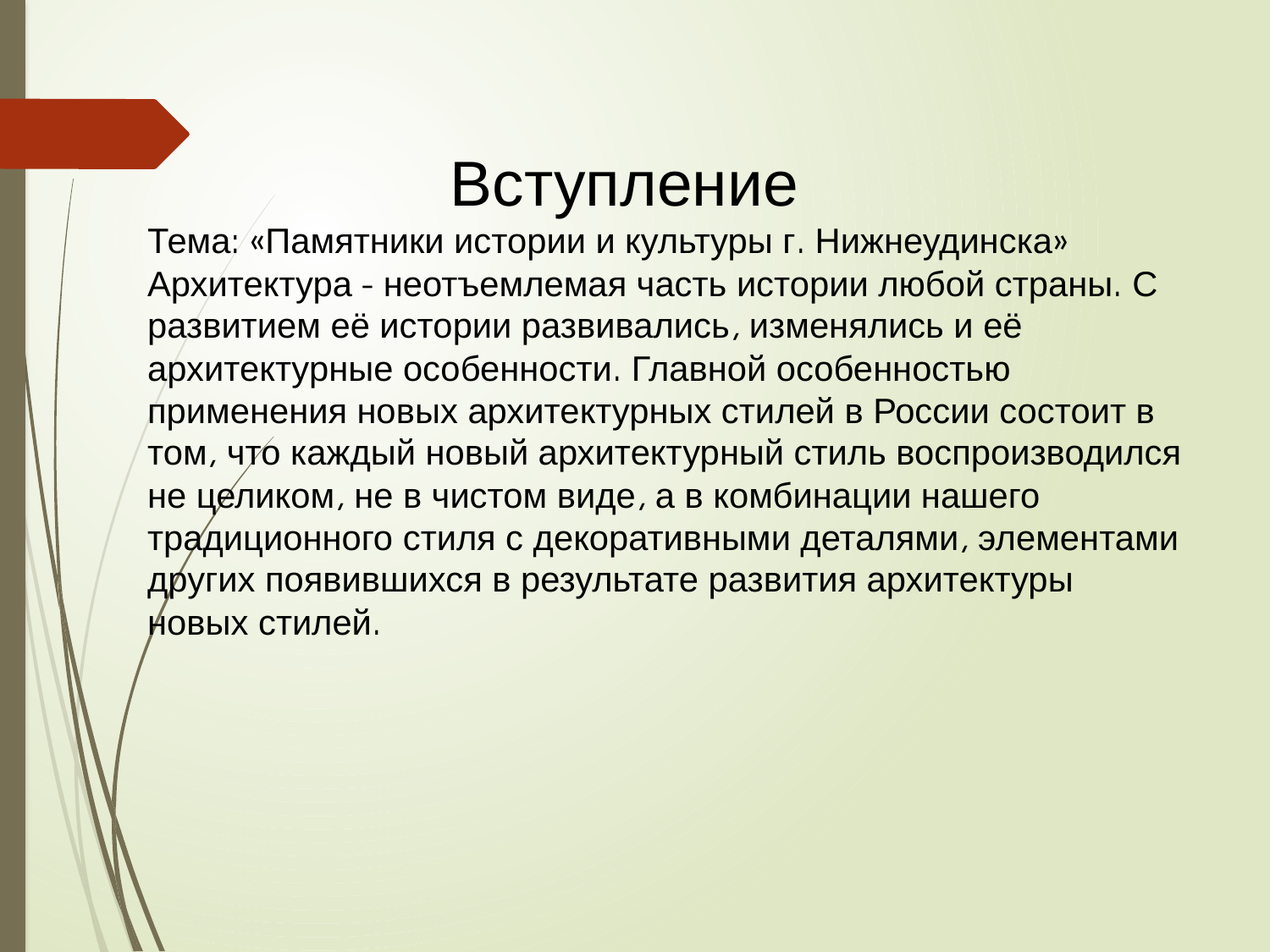

Вступление
Тема: «Памятники истории и культуры г. Нижнеудинска»
Архитектура - неотъемлемая часть истории любой страны. С развитием её истории развивались, изменялись и её архитектурные особенности. Главной особенностью применения новых архитектурных стилей в России состоит в том, что каждый новый архитектурный стиль воспроизводился не целиком, не в чистом виде, а в комбинации нашего традиционного стиля с декоративными деталями, элементами других появившихся в результате развития архитектуры новых стилей.